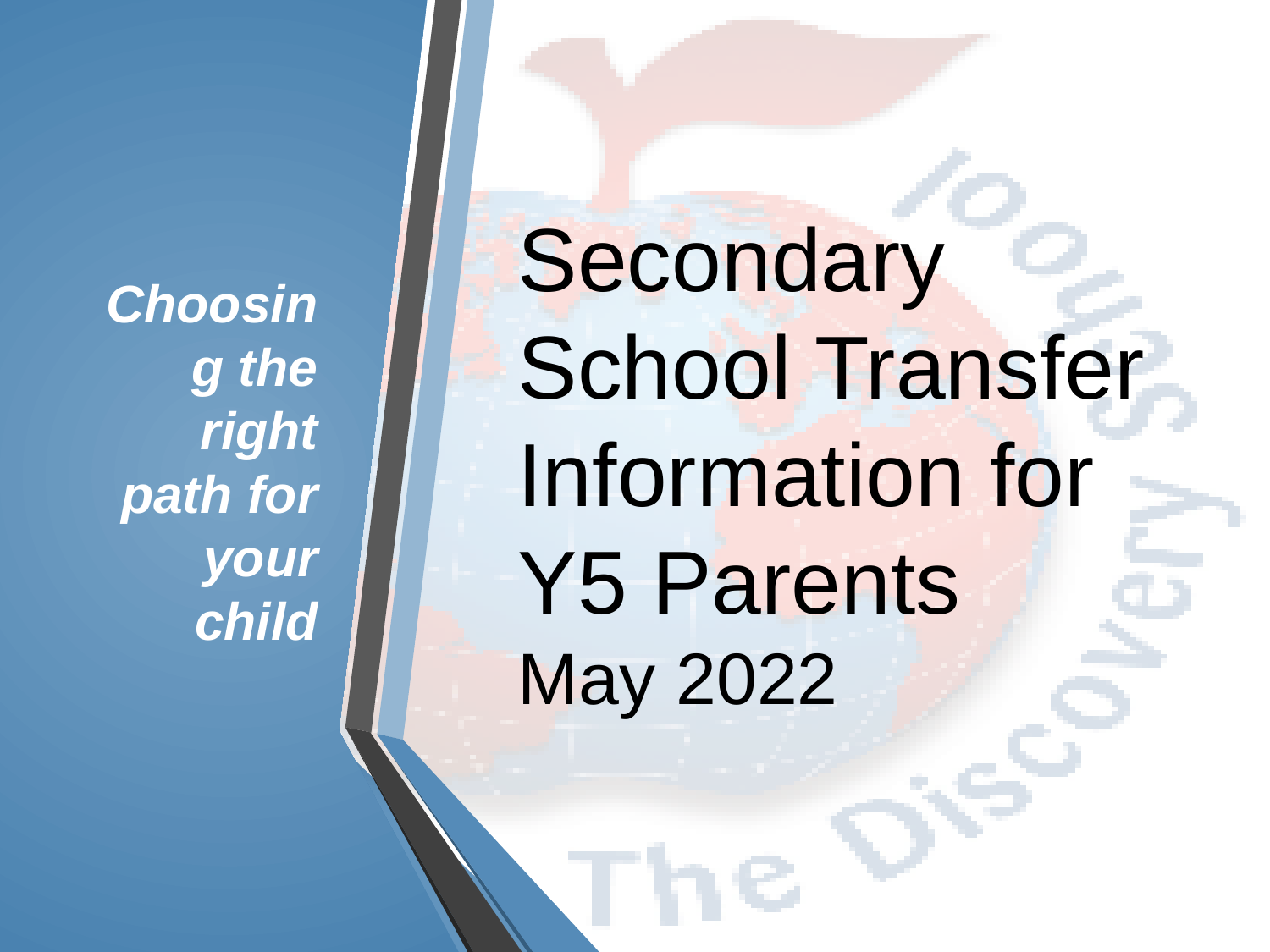

Choosing the right path for your child
# Secondary School Transfer Information for Y5 Parents May 2022